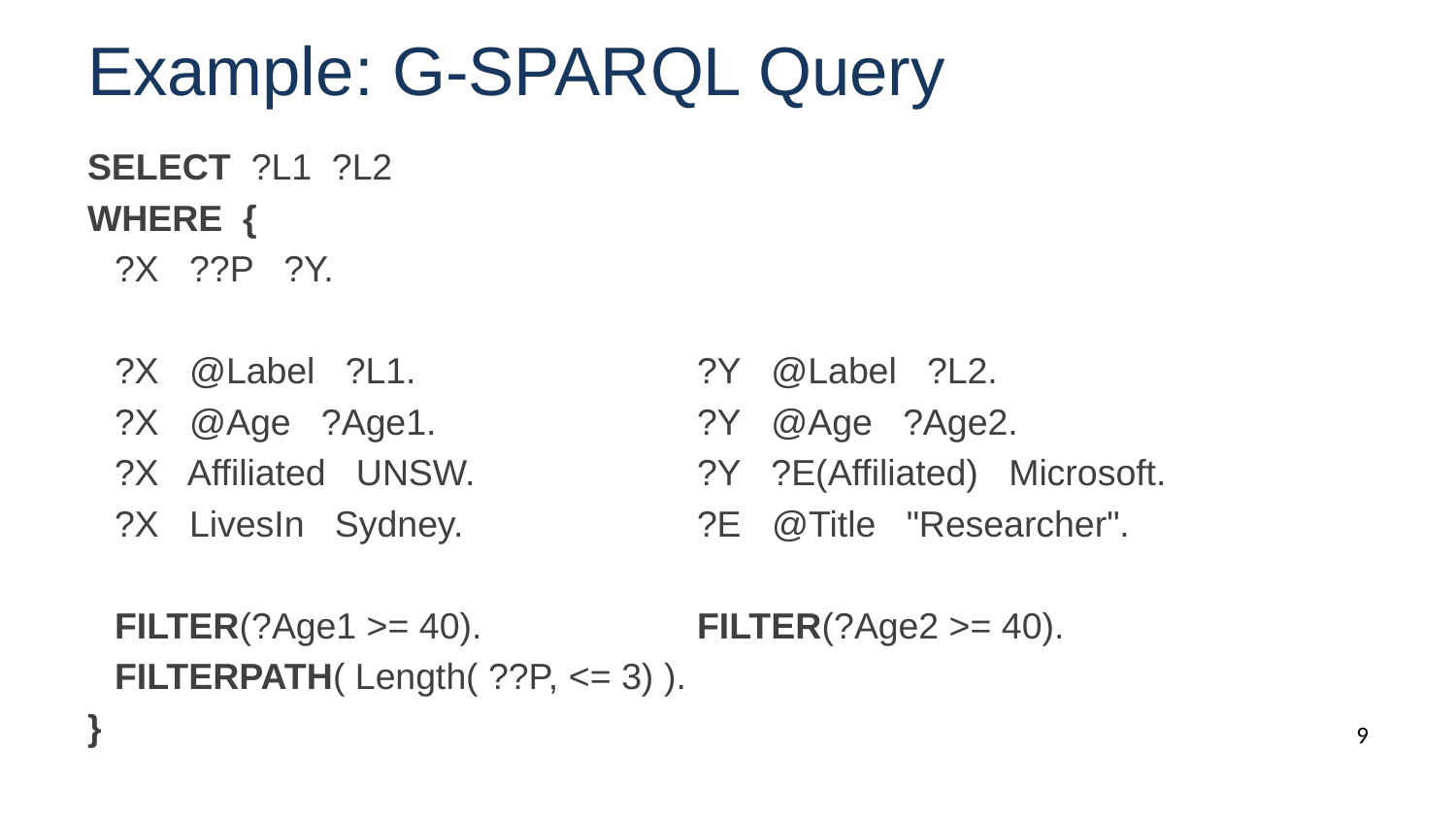

# Example: G-SPARQL Query
SELECT  ?L1  ?L2
WHERE  {
?X   ??P   ?Y.

?X   @Label   ?L1. 		?Y   @Label   ?L2.
?X   @Age   ?Age1. 		?Y   @Age   ?Age2.
?X   Affiliated   UNSW.	 	?Y   ?E(Affiliated)   Microsoft.
?X   LivesIn   Sydney.		?E   @Title   "Researcher".

FILTER(?Age1 >= 40). 		FILTER(?Age2 >= 40).
FILTERPATH( Length( ??P, <= 3) ).
}
9